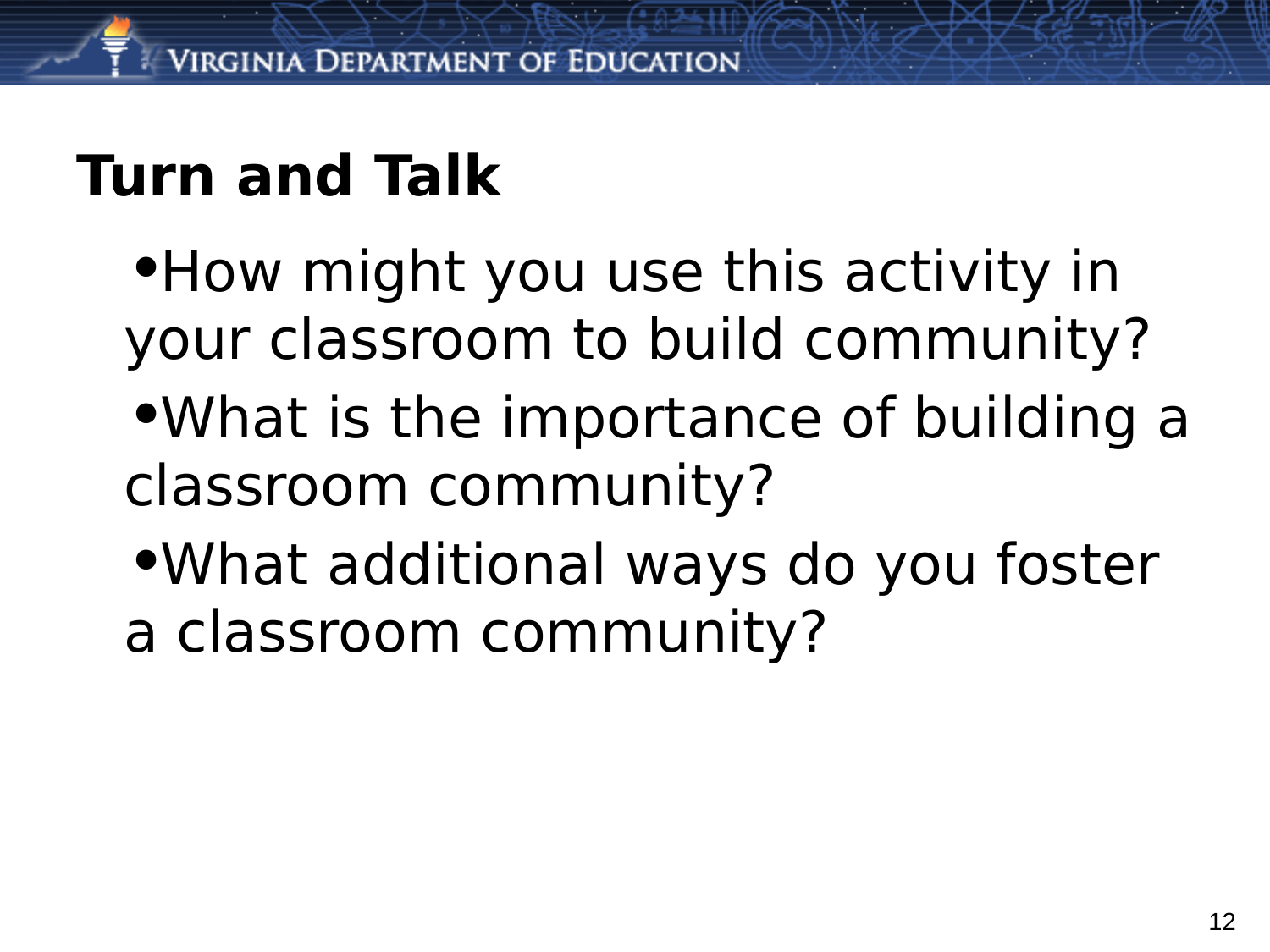

# Turn and Talk
How might you use this activity in your classroom to build community?
What is the importance of building a classroom community?
What additional ways do you foster a classroom community?
12